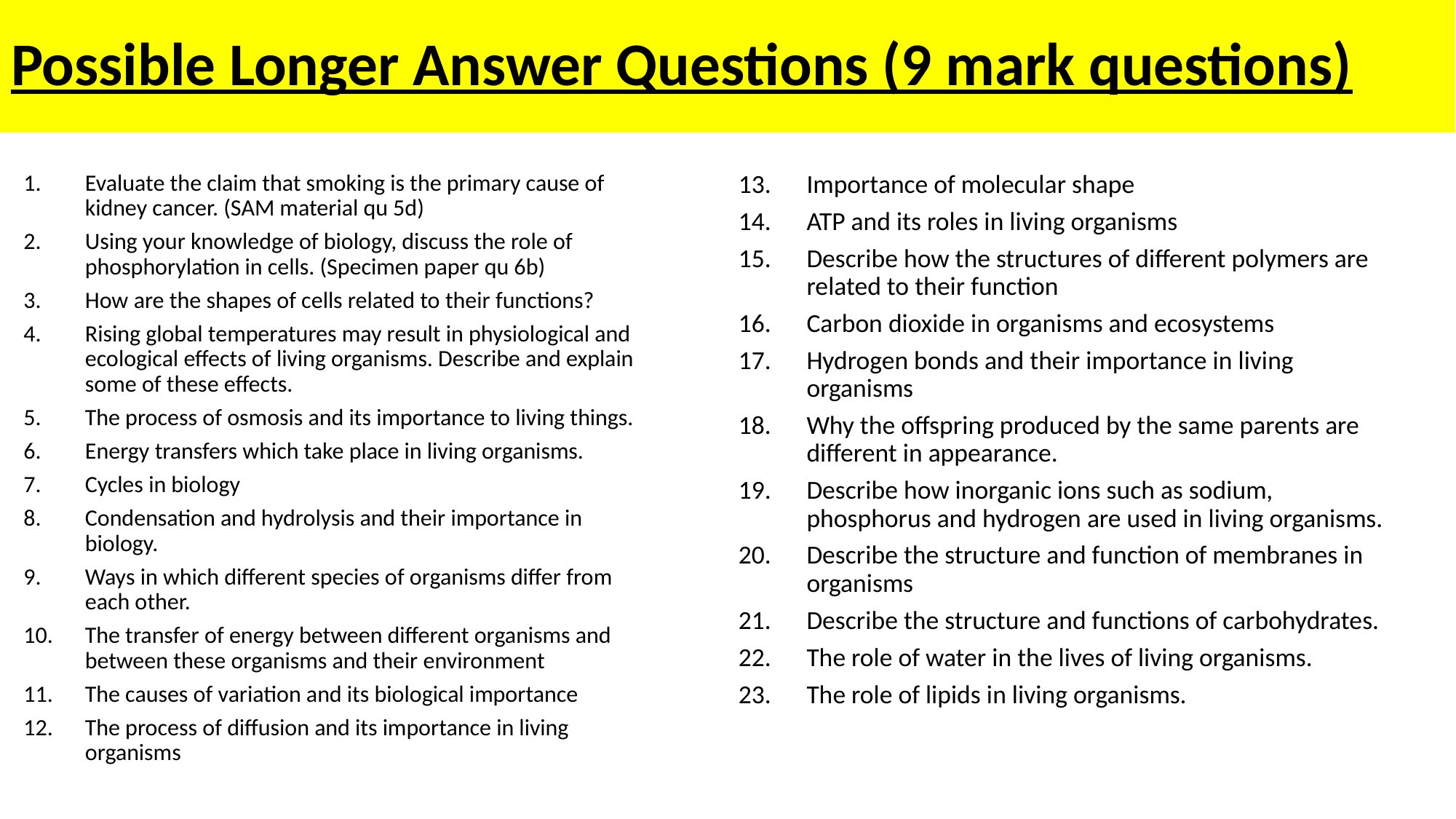

# Possible Longer Answer Questions (9 mark questions)
Importance of molecular shape
ATP and its roles in living organisms
Describe how the structures of different polymers are related to their function
Carbon dioxide in organisms and ecosystems
Hydrogen bonds and their importance in living organisms
Why the offspring produced by the same parents are different in appearance.
Describe how inorganic ions such as sodium, phosphorus and hydrogen are used in living organisms.
Describe the structure and function of membranes in organisms
Describe the structure and functions of carbohydrates.
The role of water in the lives of living organisms.
The role of lipids in living organisms.

Evaluate the claim that smoking is the primary cause of kidney cancer. (SAM material qu 5d)
Using your knowledge of biology, discuss the role of phosphorylation in cells. (Specimen paper qu 6b)
How are the shapes of cells related to their functions?
Rising global temperatures may result in physiological and ecological effects of living organisms. Describe and explain some of these effects.
The process of osmosis and its importance to living things.
Energy transfers which take place in living organisms.
Cycles in biology
Condensation and hydrolysis and their importance in biology.
Ways in which different species of organisms differ from each other.
The transfer of energy between different organisms and between these organisms and their environment
The causes of variation and its biological importance
The process of diffusion and its importance in living organisms